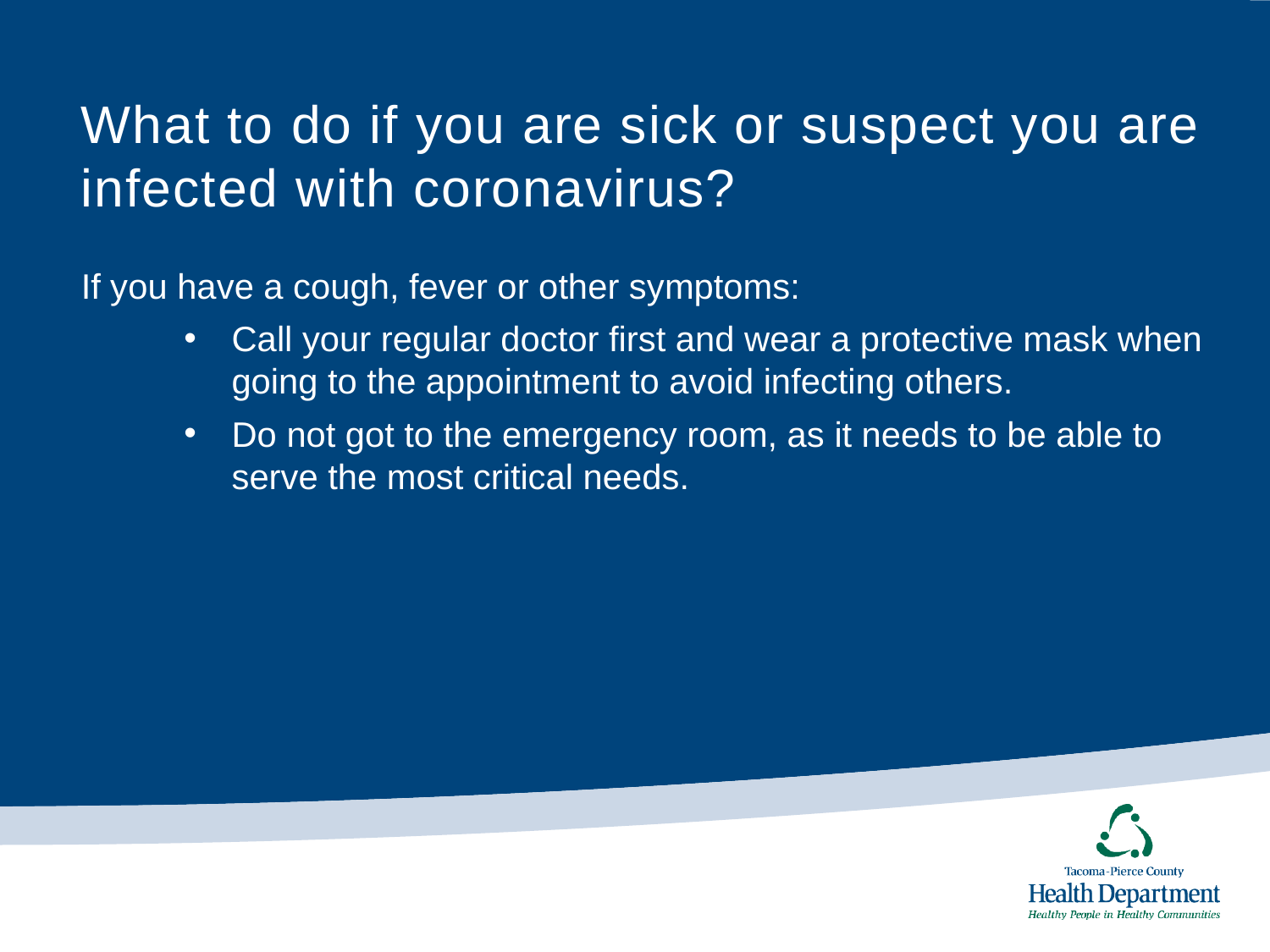

# What to do if you are sick or suspect you are infected with coronavirus?

If you have a cough, fever or other symptoms:
Call your regular doctor first and wear a protective mask when going to the appointment to avoid infecting others.
Do not got to the emergency room, as it needs to be able to serve the most critical needs.